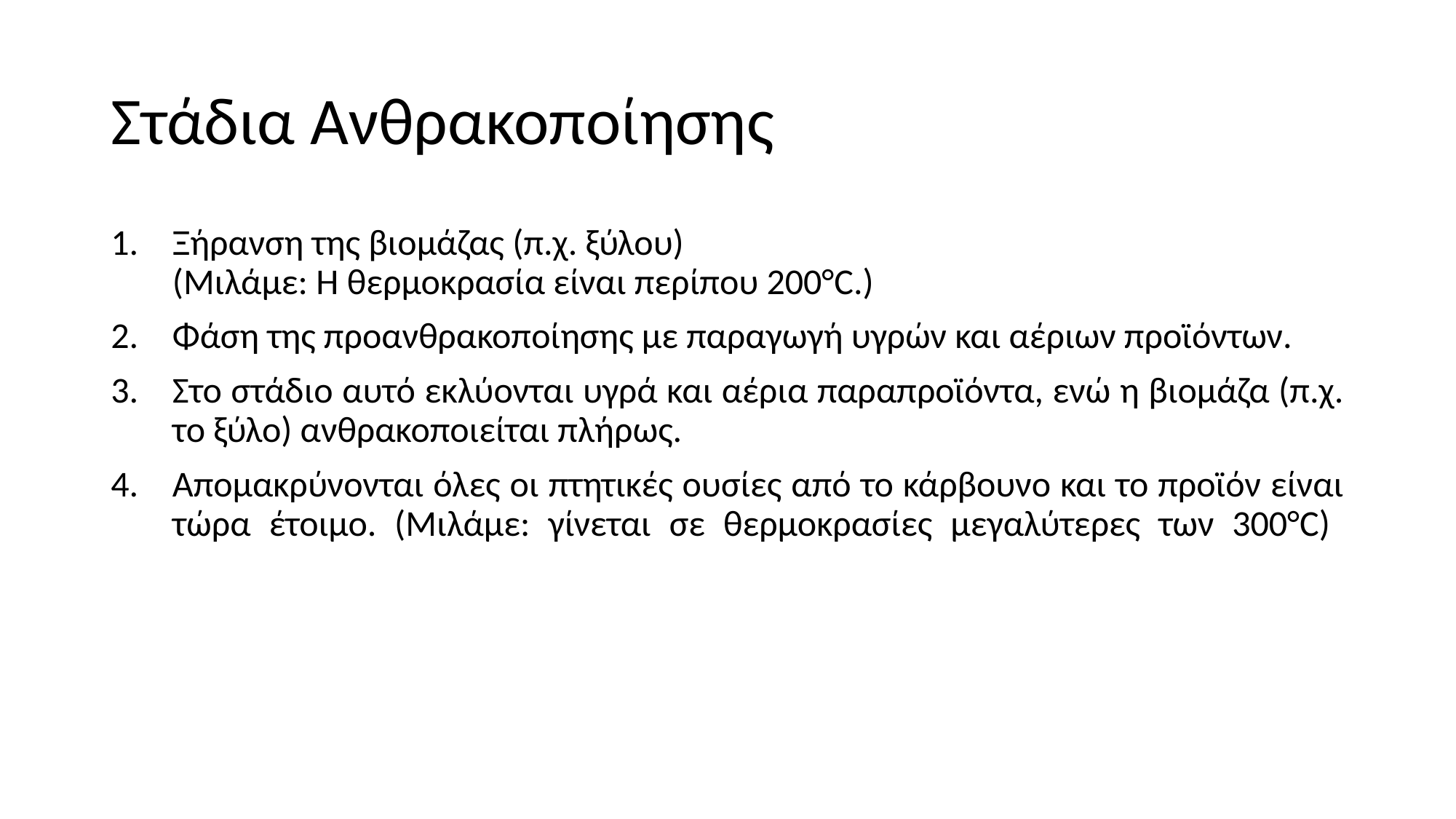

# Στάδια Ανθρακοποίησης
Ξήρανση της βιομάζας (π.χ. ξύλου)                                                                    (Μιλάμε: Η θερμοκρασία είναι περίπου 200°C.)
Φάση της προανθρακοποίησης με παραγωγή υγρών και αέριων προϊόντων.
Στο στάδιο αυτό εκλύονται υγρά και αέρια παραπροϊόντα, ενώ η βιομάζα (π.χ. το ξύλο) ανθρακοποιείται πλήρως.
Απομακρύνονται όλες οι πτητικές ουσίες από το κάρβουνο και το προϊόν είναι τώρα έτοιμο. (Μιλάμε: γίνεται σε θερμοκρασίες μεγαλύτερες των 300°C)